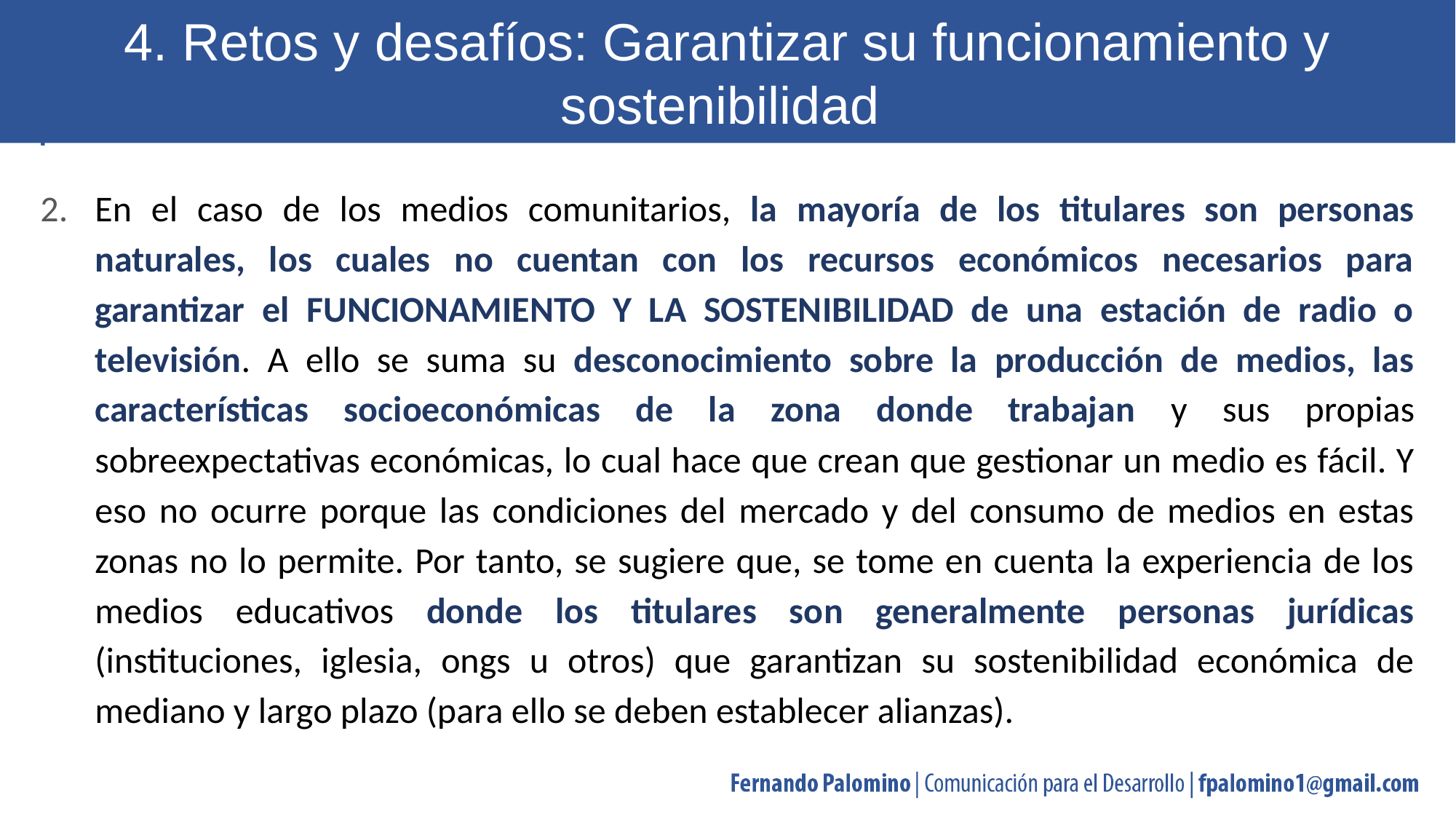

4. Retos y desafíos: Garantizar su funcionamiento y sostenibilidad
En el caso de los medios comunitarios, la mayoría de los titulares son personas naturales, los cuales no cuentan con los recursos económicos necesarios para garantizar el FUNCIONAMIENTO Y LA SOSTENIBILIDAD de una estación de radio o televisión. A ello se suma su desconocimiento sobre la producción de medios, las características socioeconómicas de la zona donde trabajan y sus propias sobreexpectativas económicas, lo cual hace que crean que gestionar un medio es fácil. Y eso no ocurre porque las condiciones del mercado y del consumo de medios en estas zonas no lo permite. Por tanto, se sugiere que, se tome en cuenta la experiencia de los medios educativos donde los titulares son generalmente personas jurídicas (instituciones, iglesia, ongs u otros) que garantizan su sostenibilidad económica de mediano y largo plazo (para ello se deben establecer alianzas).